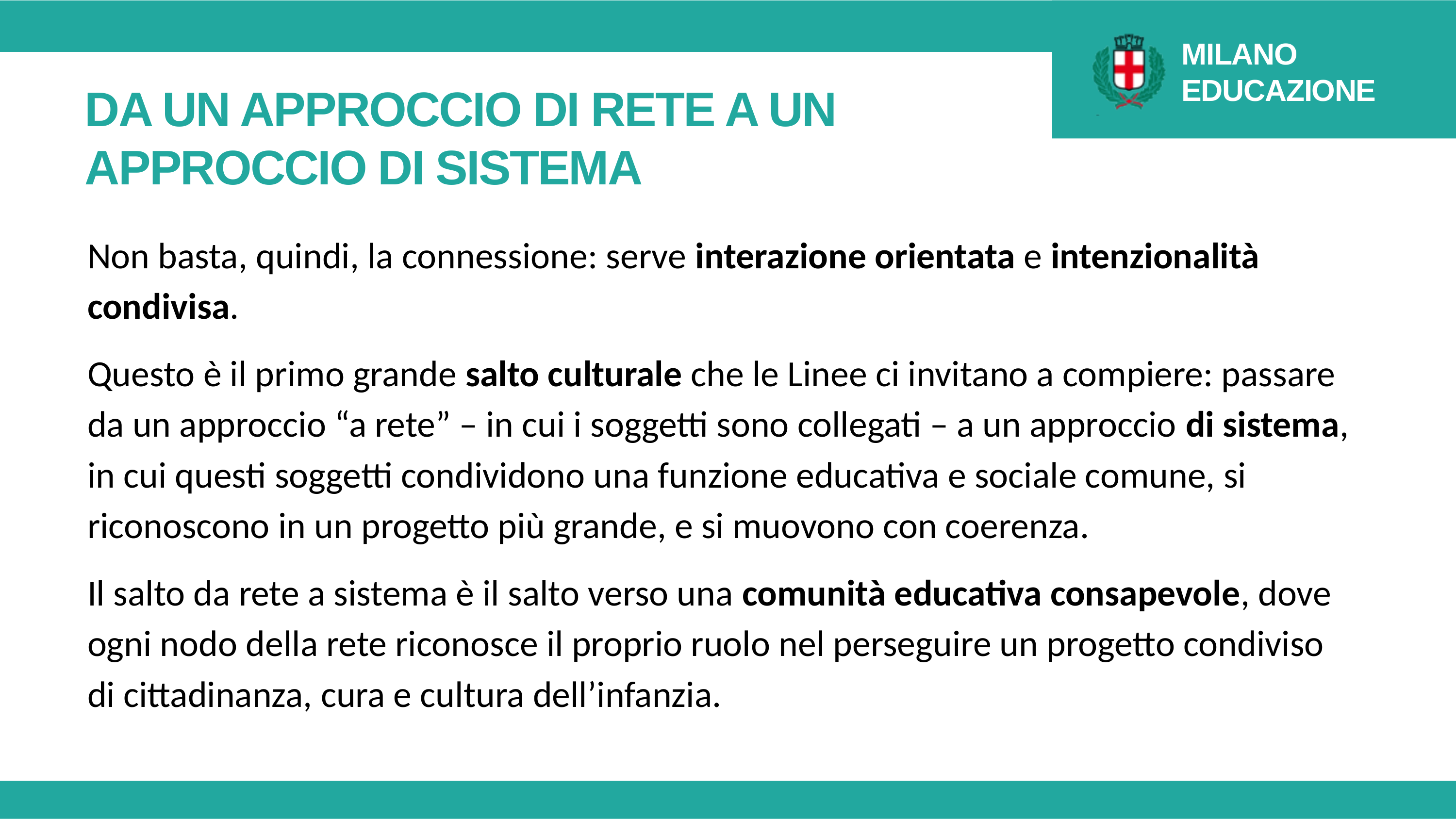

MILANO EDUCAZIONE

DA UN APPROCCIO DI RETE A UN APPROCCIO DI SISTEMA
Non basta, quindi, la connessione: serve interazione orientata e intenzionalità condivisa.
Questo è il primo grande salto culturale che le Linee ci invitano a compiere: passare da un approccio “a rete” – in cui i soggetti sono collegati – a un approccio di sistema, in cui questi soggetti condividono una funzione educativa e sociale comune, si riconoscono in un progetto più grande, e si muovono con coerenza.
Il salto da rete a sistema è il salto verso una comunità educativa consapevole, dove ogni nodo della rete riconosce il proprio ruolo nel perseguire un progetto condiviso di cittadinanza, cura e cultura dell’infanzia.